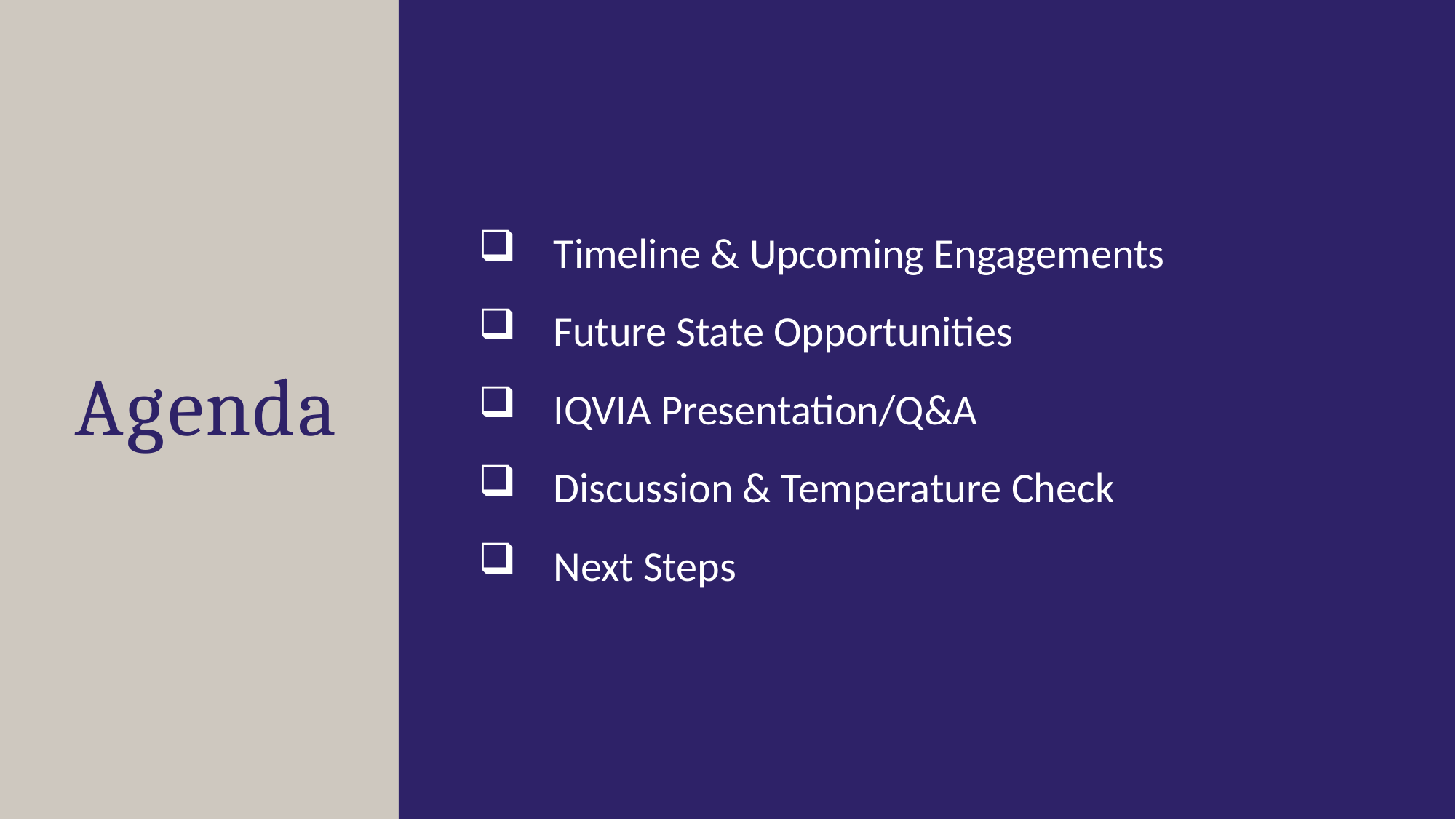

# Agenda

Timeline & Upcoming Engagements
Future State Opportunities
IQVIA Presentation/Q&A
Discussion & Temperature Check
Next Steps